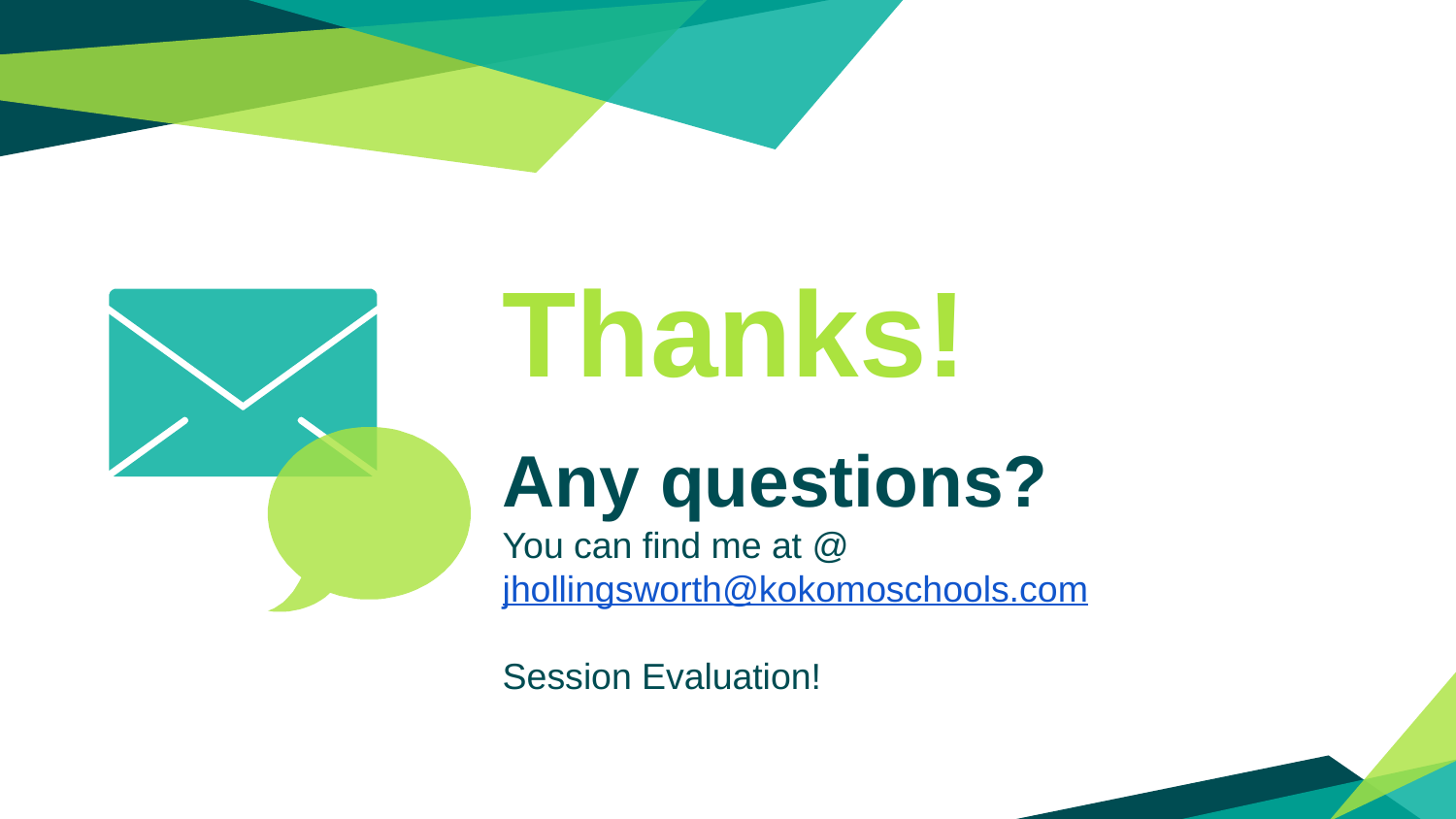

Thanks!

Any questions?
You can find me at @jhollingsworth@kokomoschools.com

Session Evaluation!